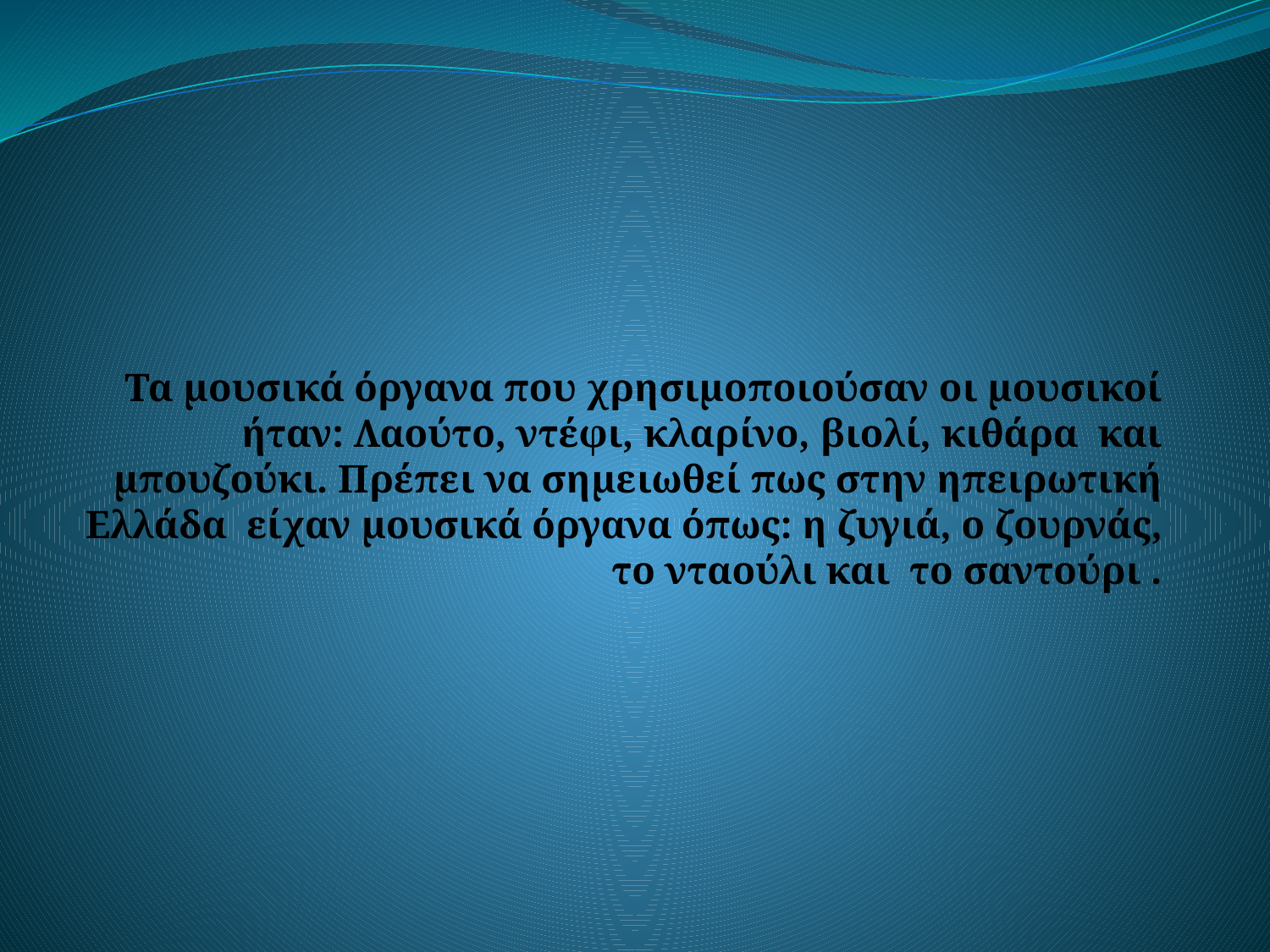

Τα μουσικά όργανα που χρησιμοποιούσαν οι μουσικοί ήταν: Λαούτο, ντέφι, κλαρίνο, βιολί, κιθάρα  και μπουζούκι. Πρέπει να σημειωθεί πως στην ηπειρωτική Ελλάδα  είχαν μουσικά όργανα όπως: η ζυγιά, ο ζουρνάς, το νταούλι και  το σαντούρι .